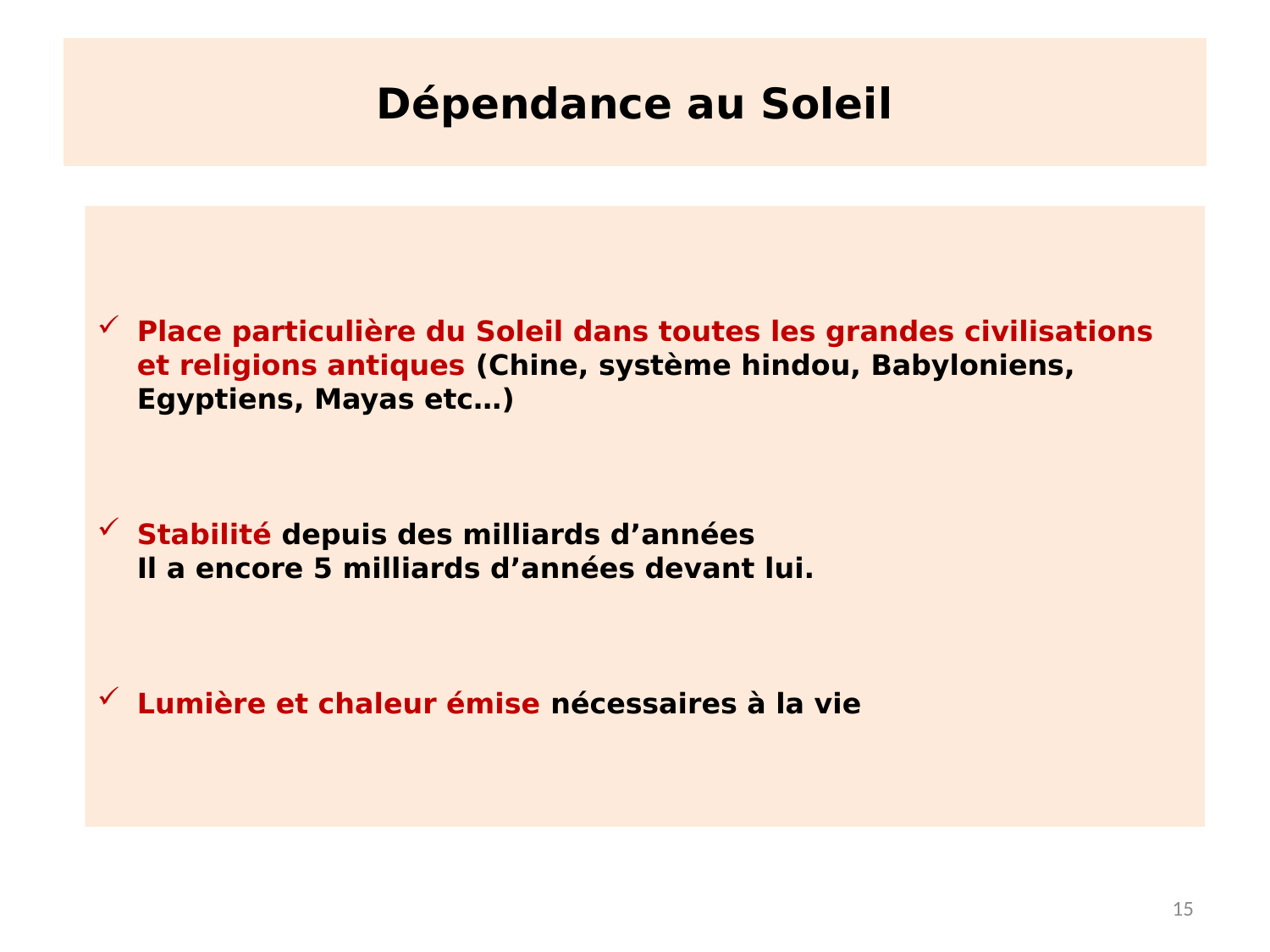

# Dépendance au Soleil

Place particulière du Soleil dans toutes les grandes civilisations et religions antiques (Chine, système hindou, Babyloniens, Egyptiens, Mayas etc…)

Stabilité depuis des milliards d’années
Il a encore 5 milliards d’années devant lui.
Lumière et chaleur émise nécessaires à la vie

15